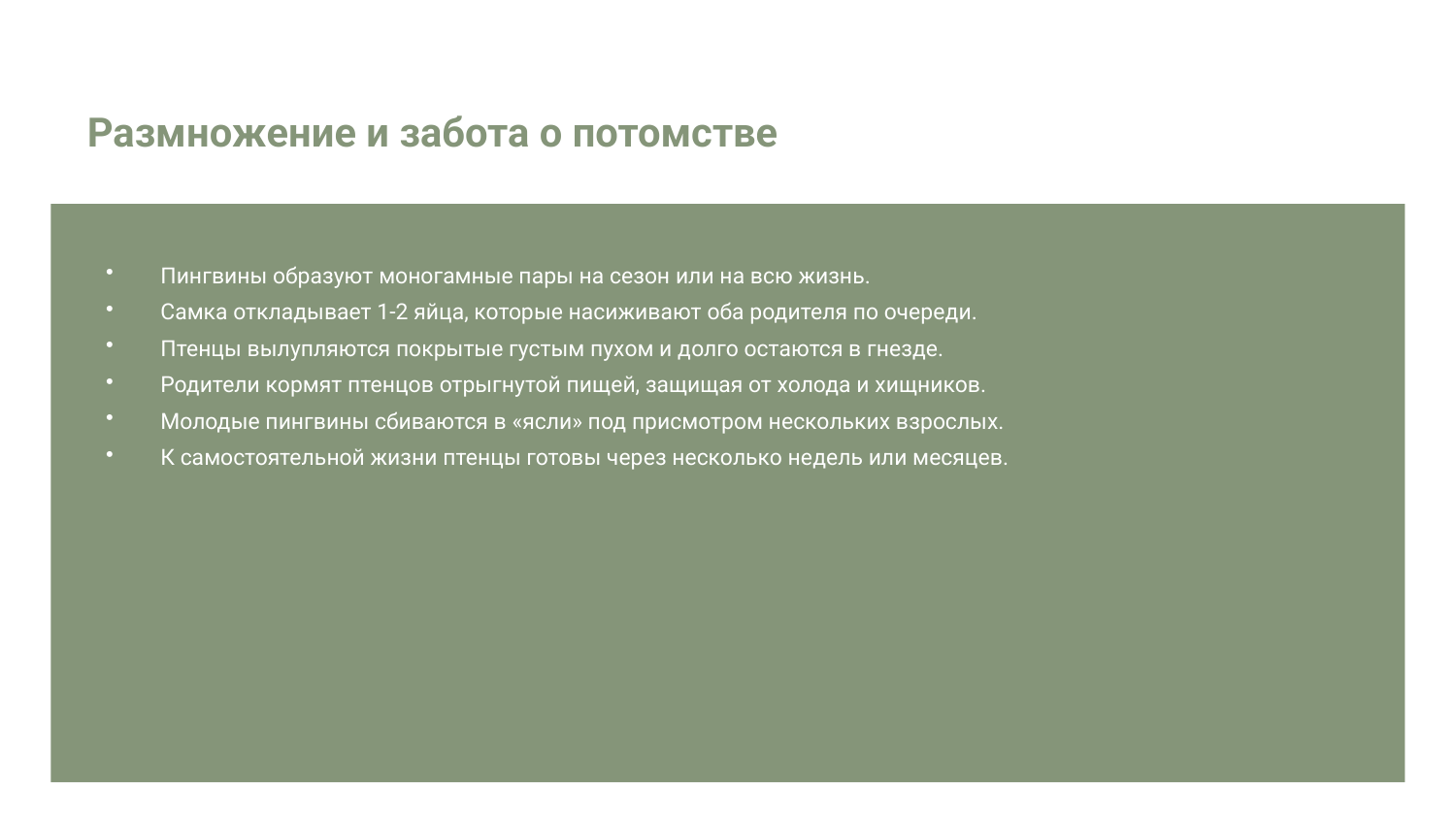

Размножение и забота о потомстве

Пингвины образуют моногамные пары на сезон или на всю жизнь.
Самка откладывает 1-2 яйца, которые насиживают оба родителя по очереди.
Птенцы вылупляются покрытые густым пухом и долго остаются в гнезде.
Родители кормят птенцов отрыгнутой пищей, защищая от холода и хищников.
Молодые пингвины сбиваются в «ясли» под присмотром нескольких взрослых.
К самостоятельной жизни птенцы готовы через несколько недель или месяцев.